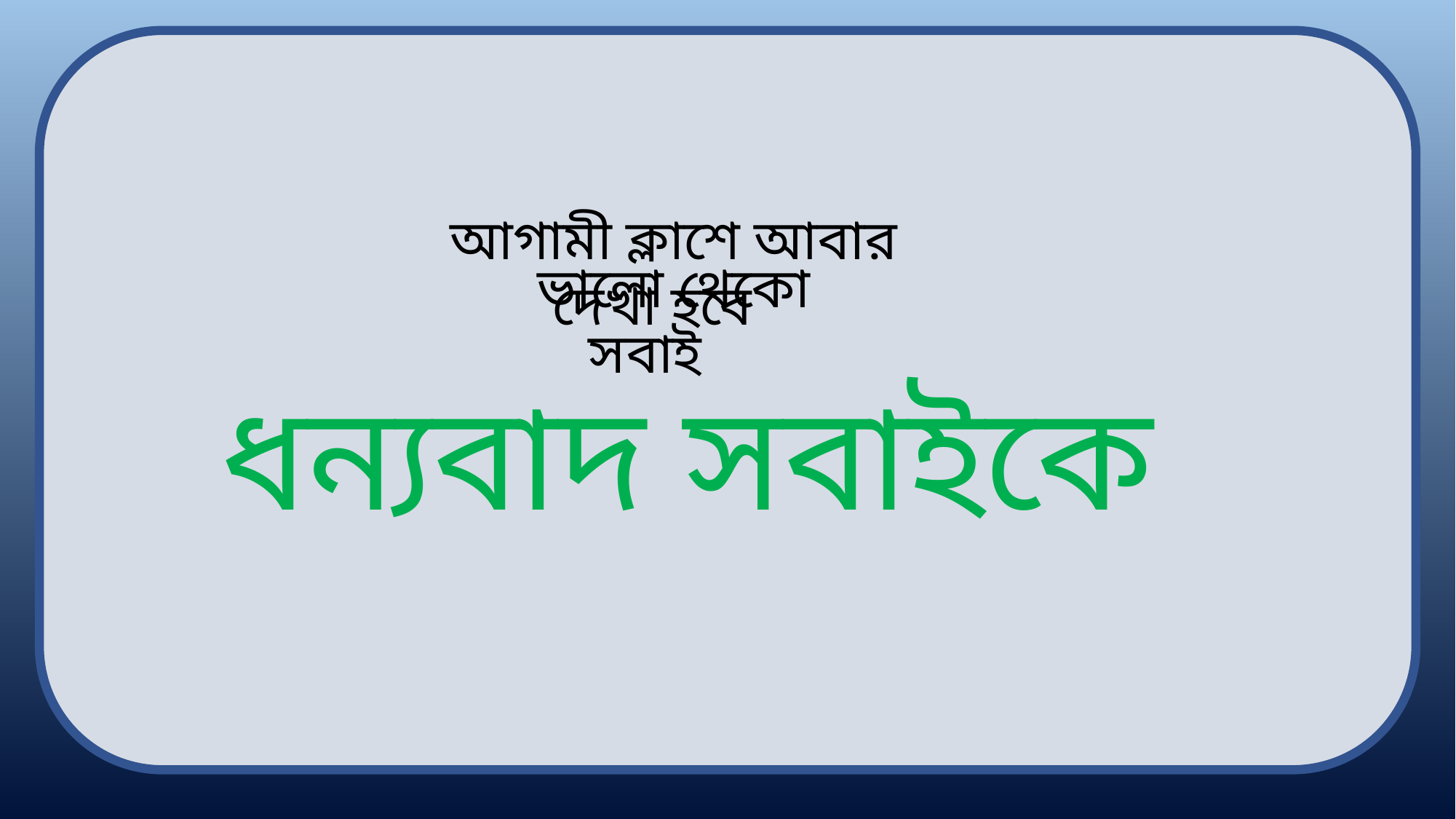

আগামী ক্লাশে আবার দেখা হবে
ভালো থেকো সবাই
ধন্যবাদ সবাইকে